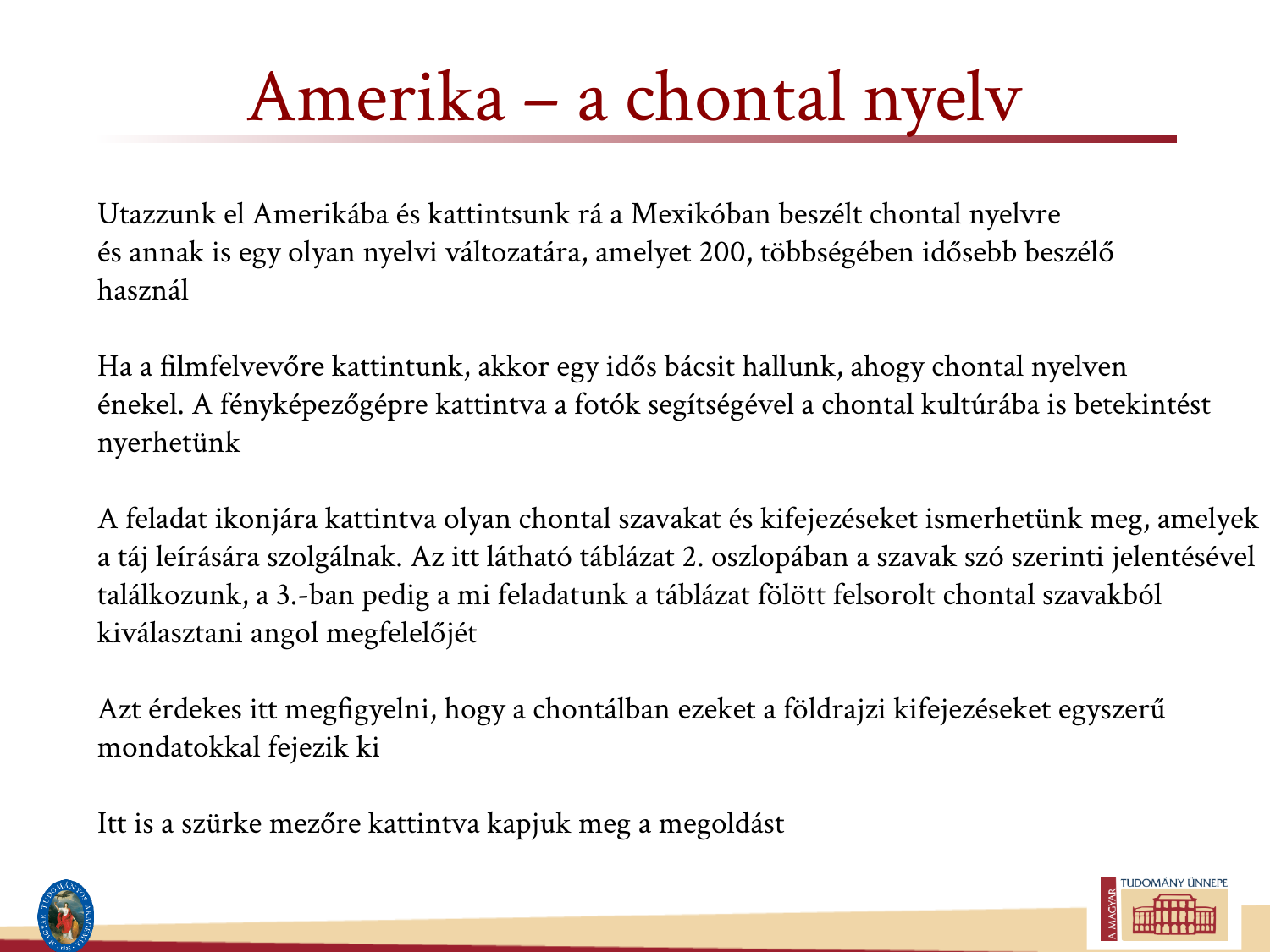

# Amerika – a chontal nyelv
Utazzunk el Amerikába és kattintsunk rá a Mexikóban beszélt chontal nyelvre
és annak is egy olyan nyelvi változatára, amelyet 200, többségében idősebb beszélő
használ

Ha a filmfelvevőre kattintunk, akkor egy idős bácsit hallunk, ahogy chontal nyelven
énekel. A fényképezőgépre kattintva a fotók segítségével a chontal kultúrába is betekintést
nyerhetünk

A feladat ikonjára kattintva olyan chontal szavakat és kifejezéseket ismerhetünk meg, amelyek
a táj leírására szolgálnak. Az itt látható táblázat 2. oszlopában a szavak szó szerinti jelentésével
találkozunk, a 3.-ban pedig a mi feladatunk a táblázat fölött felsorolt chontal szavakból
kiválasztani angol megfelelőjét

Azt érdekes itt megfigyelni, hogy a chontálban ezeket a földrajzi kifejezéseket egyszerű
mondatokkal fejezik ki

Itt is a szürke mezőre kattintva kapjuk meg a megoldást